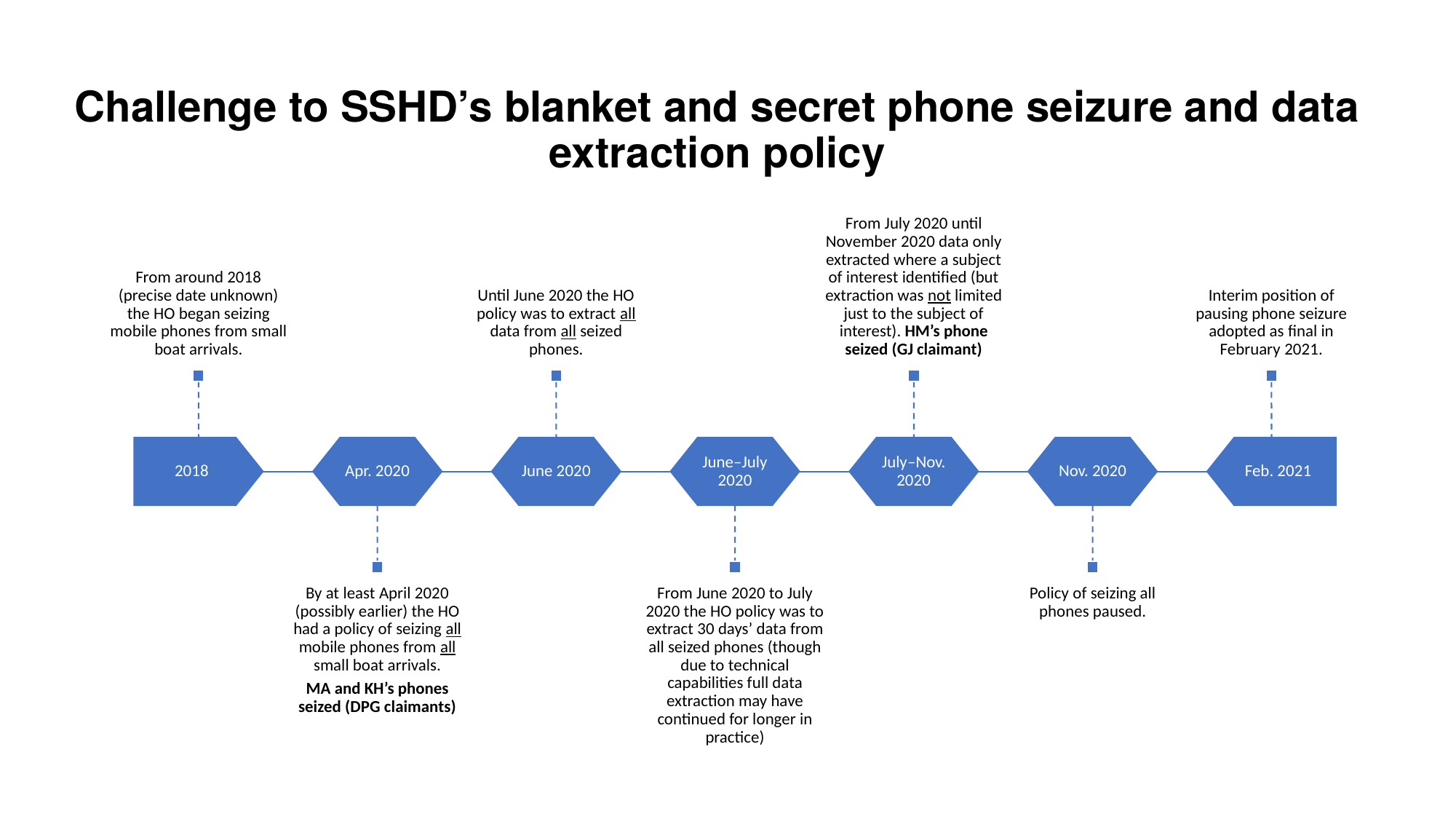

# Challenge to SSHD’s blanket and secret phone seizure and data extraction policy
2018
From around 2018 (precise date unknown) the HO began seizing mobile phones from small boat arrivals.
Apr. 2020
By at least April 2020 (possibly earlier) the HO had a policy of seizing all mobile phones from all small boat arrivals.
MA and KH’s phones seized (DPG claimants)
June 2020
Until June 2020 the HO policy was to extract all data from all seized phones.
June–July 2020
From June 2020 to July 2020 the HO policy was to extract 30 days’ data from all seized phones (though due to technical capabilities full data extraction may have continued for longer in practice)
July–Nov. 2020
From July 2020 until November 2020 data only extracted where a subject of interest identified (but extraction was not limited just to the subject of interest). HM’s phone seized (GJ claimant)
Nov. 2020
Policy of seizing all phones paused.
Feb. 2021
Interim position of pausing phone seizure adopted as final in February 2021.